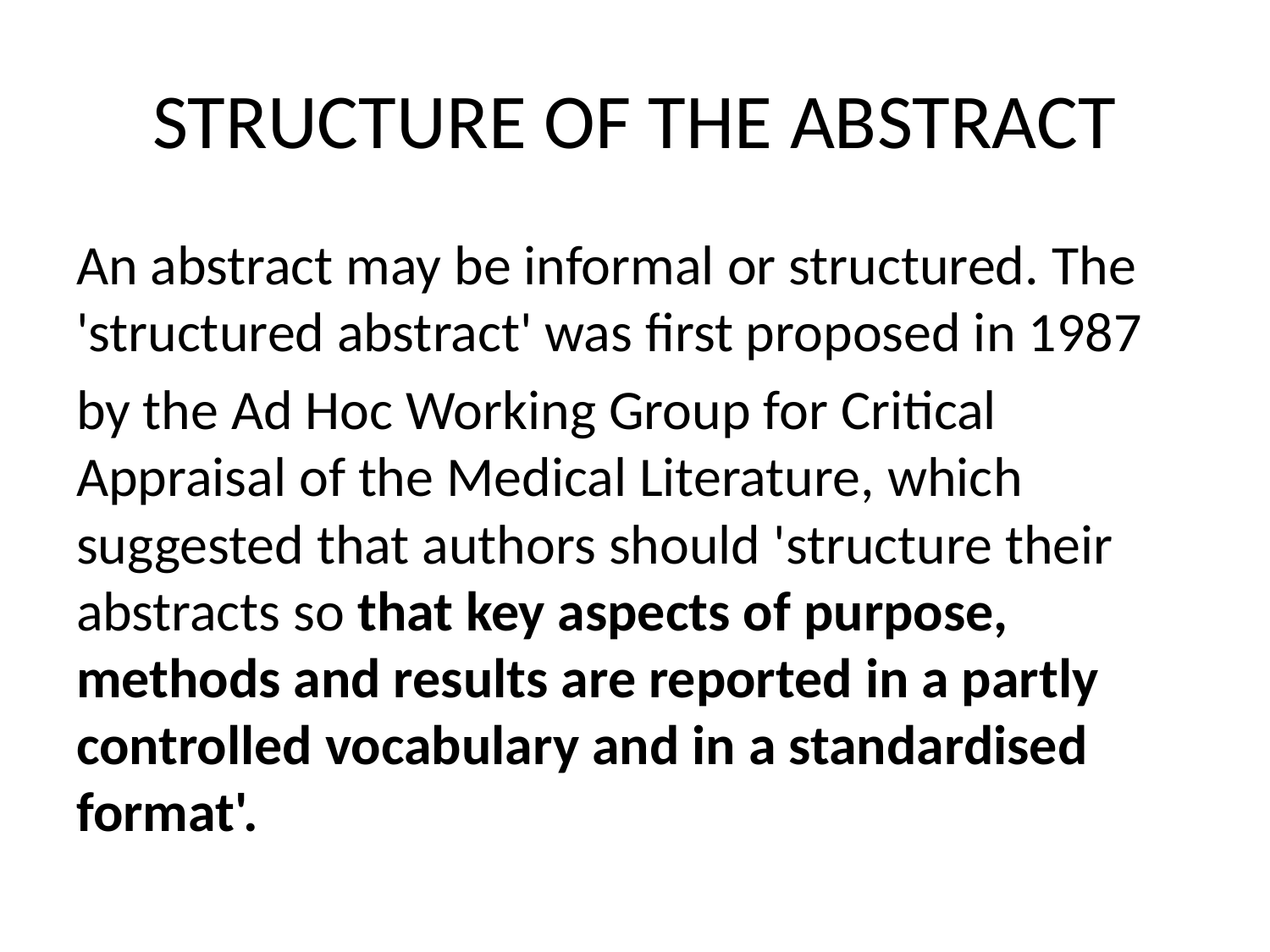

# STRUCTURE OF THE ABSTRACT
An abstract may be informal or structured. The 'structured abstract' was first proposed in 1987
by the Ad Hoc Working Group for Critical Appraisal of the Medical Literature, which suggested that authors should 'structure their abstracts so that key aspects of purpose, methods and results are reported in a partly controlled vocabulary and in a standardised format'.